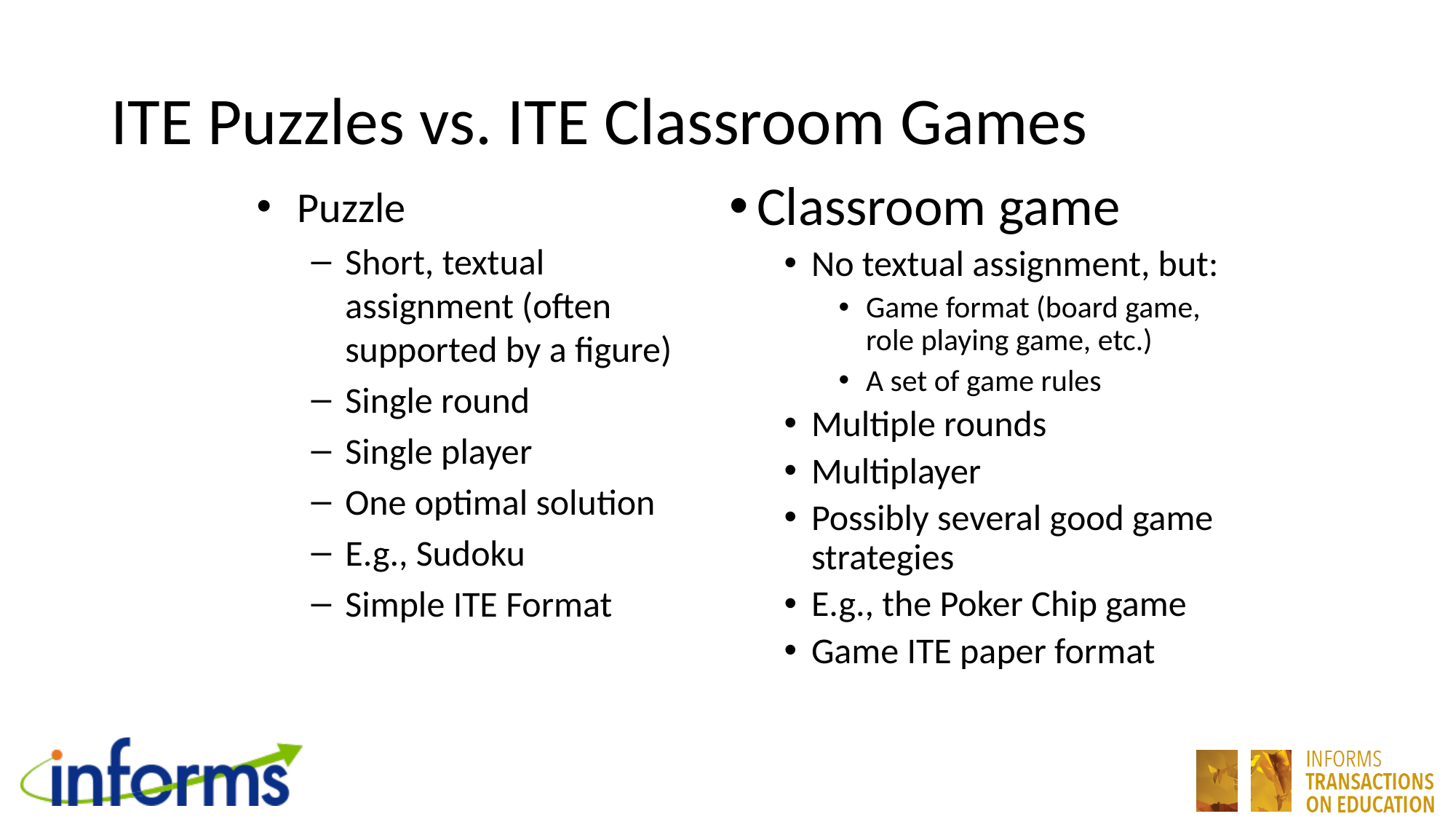

# ITE Puzzles vs. ITE Classroom Games
Classroom game
No textual assignment, but:
Game format (board game, role playing game, etc.)
A set of game rules
Multiple rounds
Multiplayer
Possibly several good game strategies
E.g., the Poker Chip game
Game ITE paper format
Puzzle
Short, textual assignment (often supported by a figure)
Single round
Single player
One optimal solution
E.g., Sudoku
Simple ITE Format